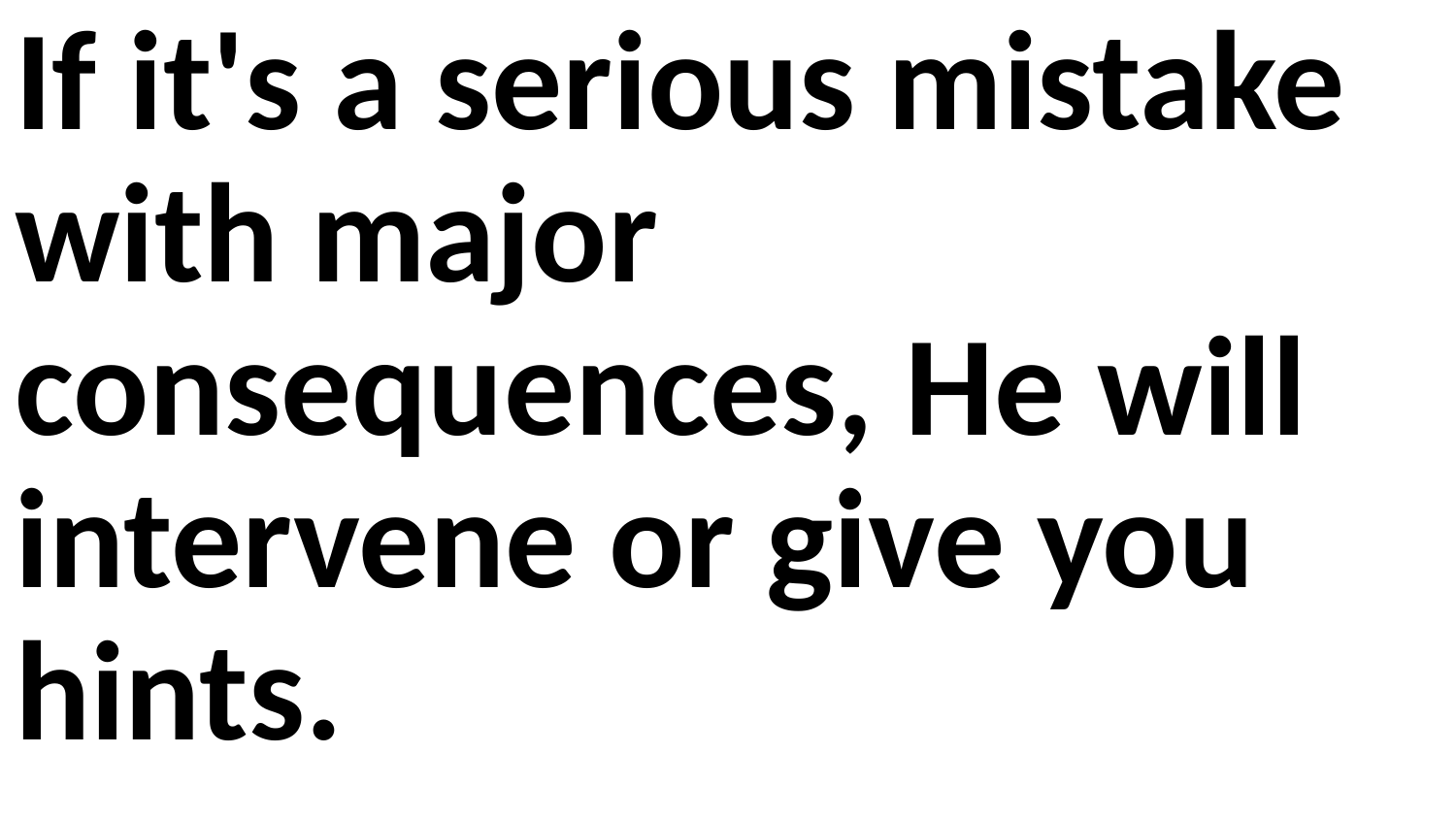

If it's a serious mistake with major consequences, He will intervene or give you hints.